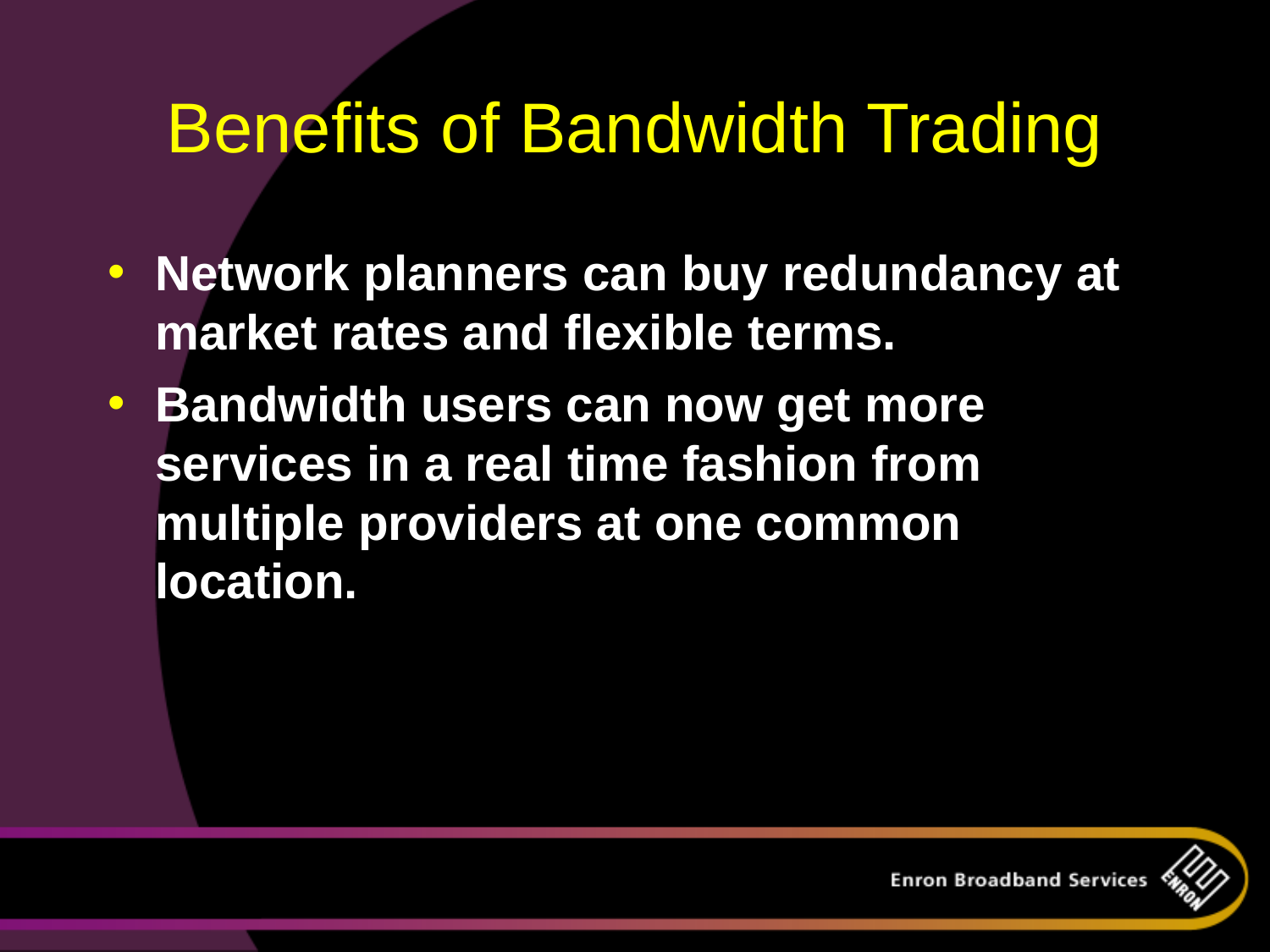

# Benefits of Bandwidth Trading
Network planners can buy redundancy at market rates and flexible terms.
Bandwidth users can now get more services in a real time fashion from multiple providers at one common location.